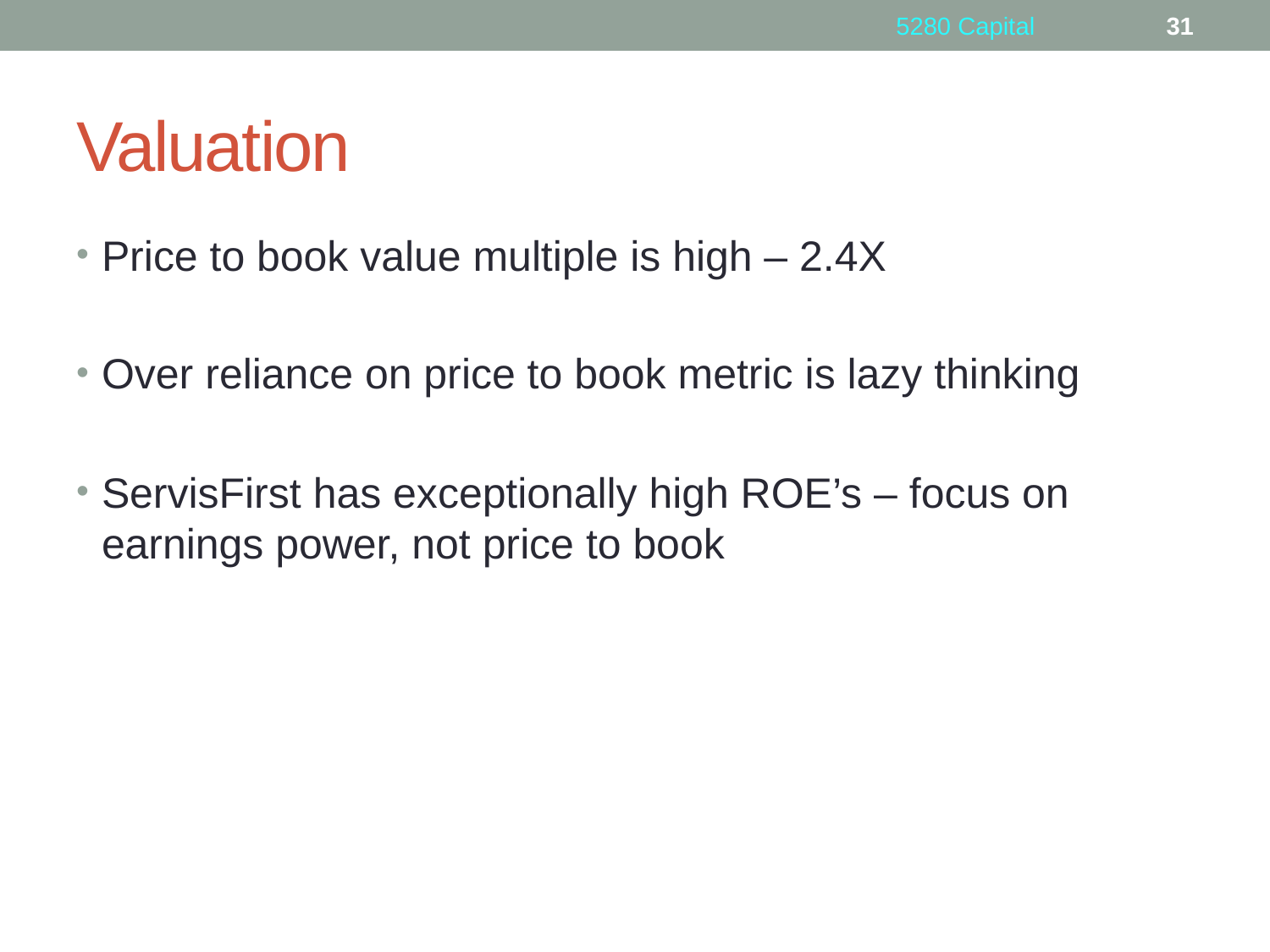

5280 Capital
31
# Valuation
Price to book value multiple is high – 2.4X

Over reliance on price to book metric is lazy thinking

ServisFirst has exceptionally high ROE’s – focus on earnings power, not price to book